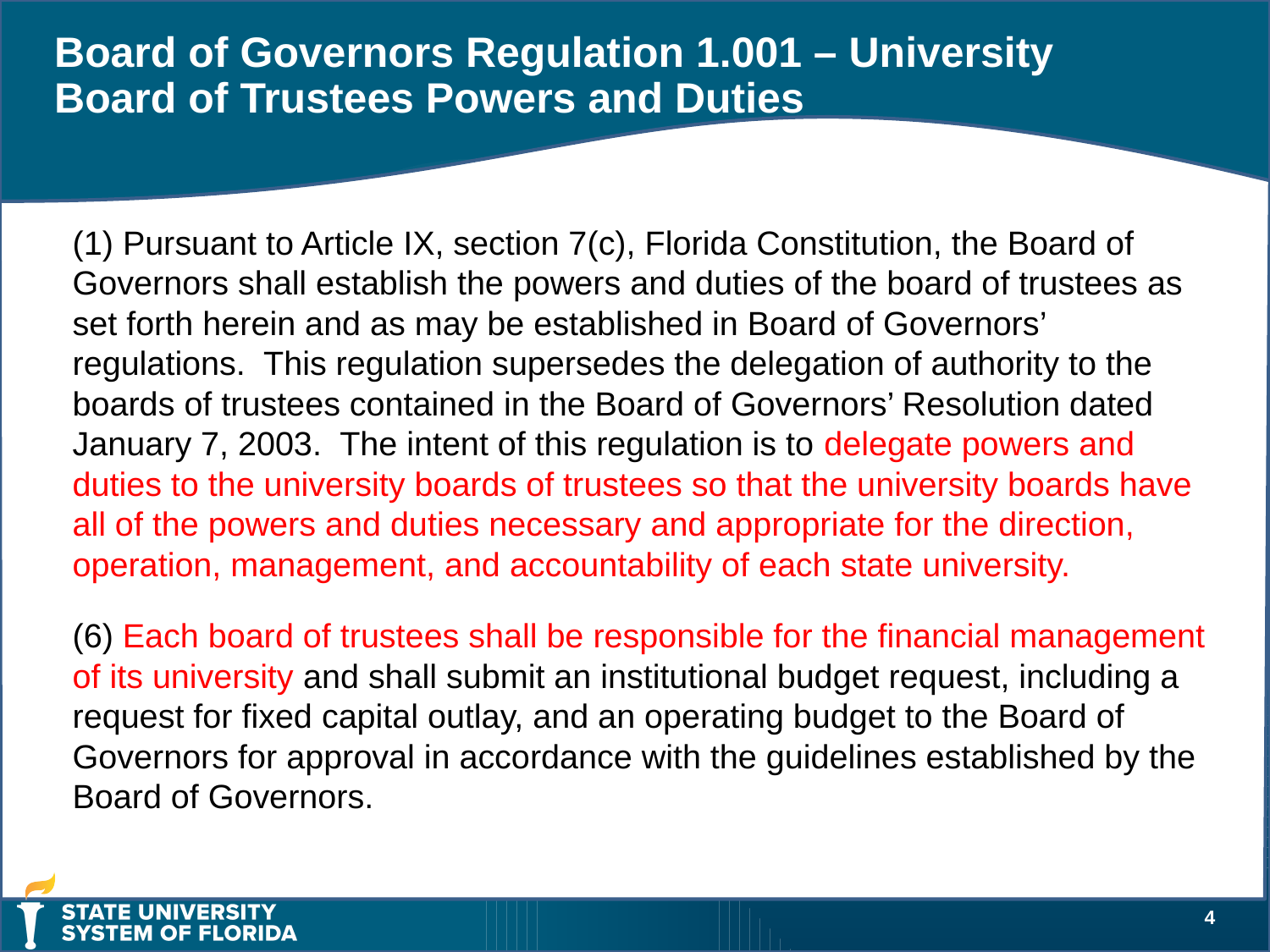

Board of Governors Regulation 1.001 – University Board of Trustees Powers and Duties
(1) Pursuant to Article IX, section 7(c), Florida Constitution, the Board of Governors shall establish the powers and duties of the board of trustees as set forth herein and as may be established in Board of Governors’ regulations.  This regulation supersedes the delegation of authority to the boards of trustees contained in the Board of Governors’ Resolution dated January 7, 2003.  The intent of this regulation is to delegate powers and duties to the university boards of trustees so that the university boards have all of the powers and duties necessary and appropriate for the direction, operation, management, and accountability of each state university.

(6) Each board of trustees shall be responsible for the financial management of its university and shall submit an institutional budget request, including a request for fixed capital outlay, and an operating budget to the Board of Governors for approval in accordance with the guidelines established by the Board of Governors.